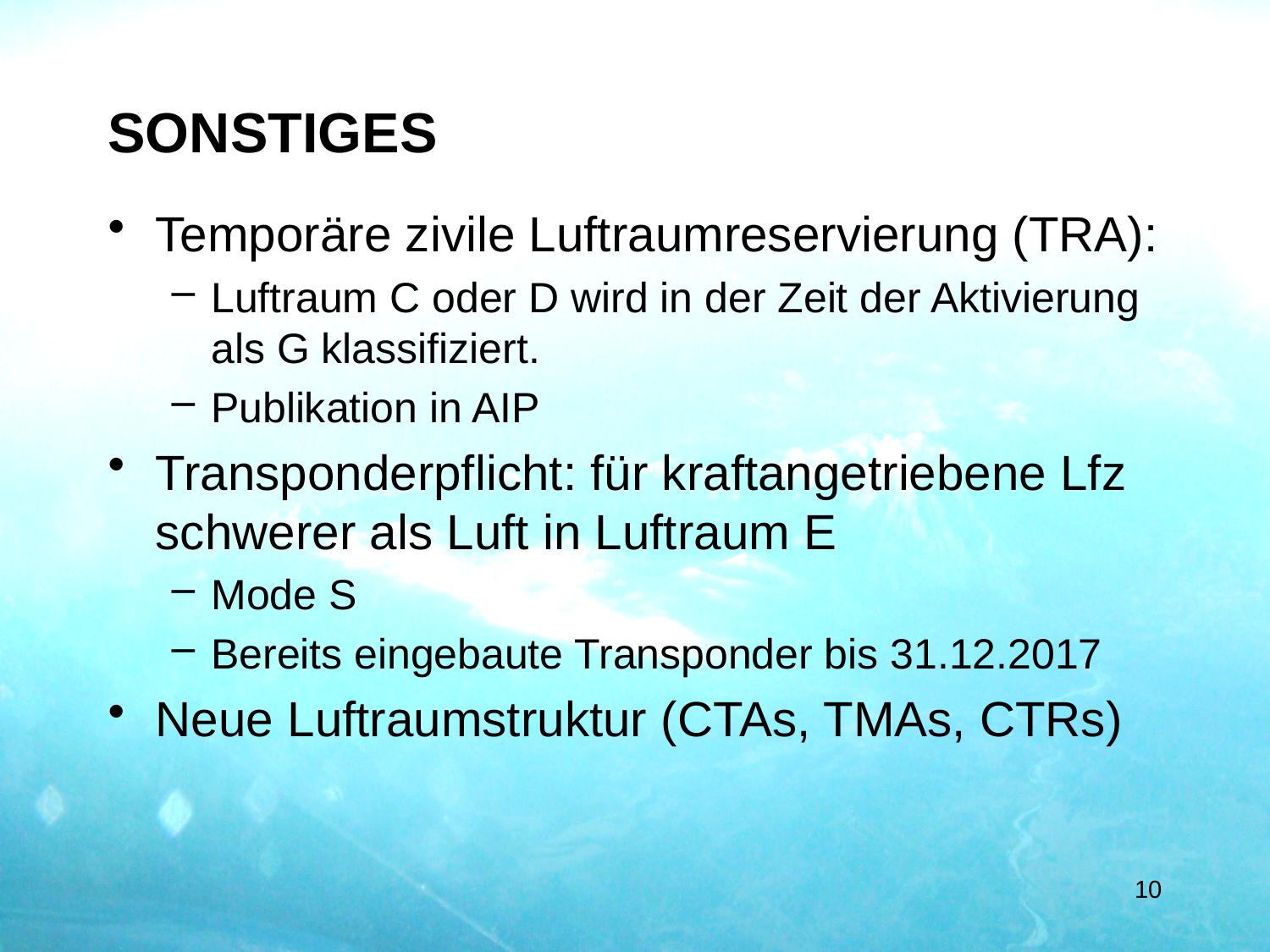

# SONSTIGES
Temporäre zivile Luftraumreservierung (TRA):
Luftraum C oder D wird in der Zeit der Aktivierung als G klassifiziert.
Publikation in AIP
Transponderpflicht: für kraftangetriebene Lfz schwerer als Luft in Luftraum E
Mode S
Bereits eingebaute Transponder bis 31.12.2017
Neue Luftraumstruktur (CTAs, TMAs, CTRs)
10